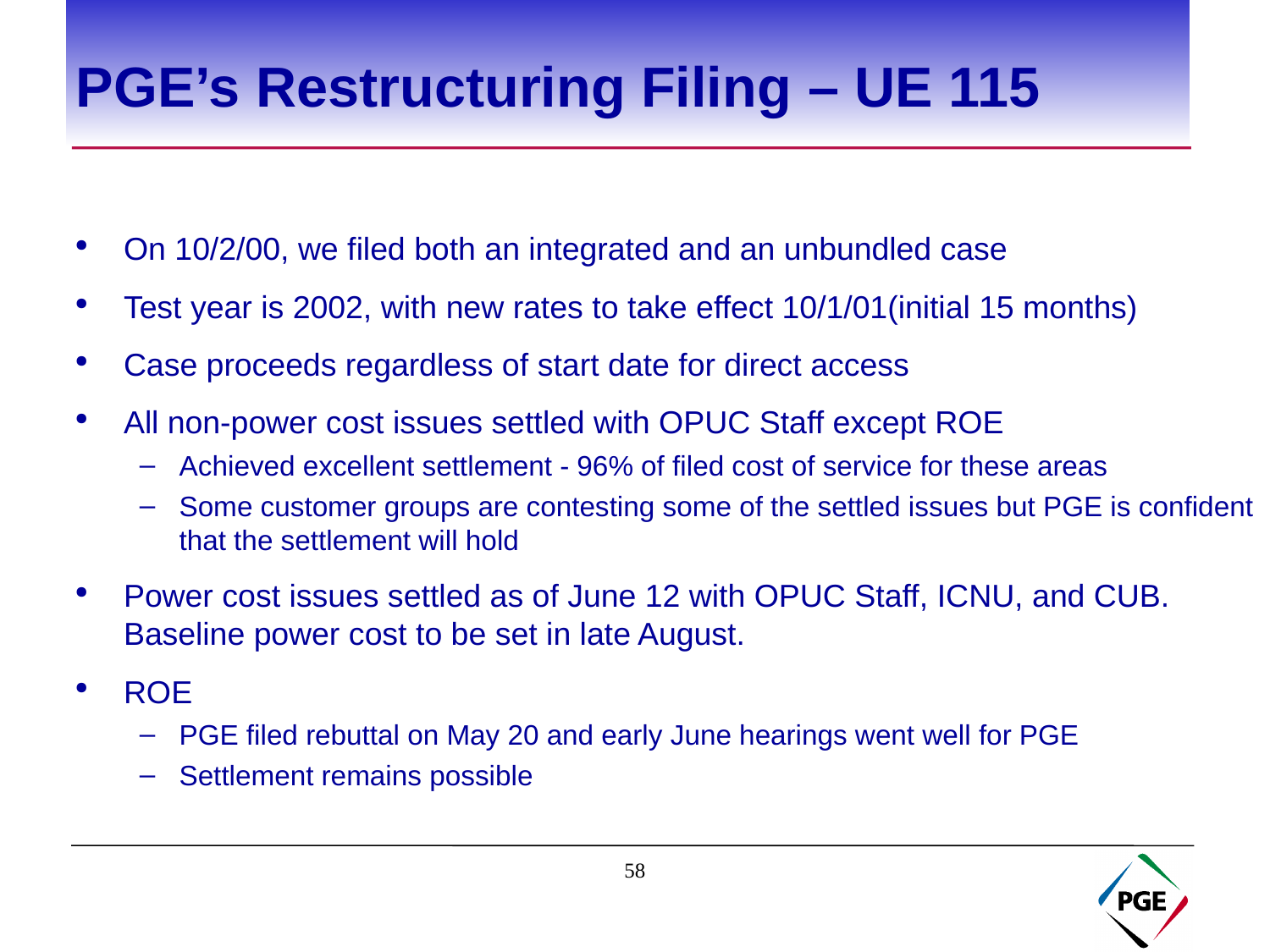

# PGE’s Restructuring Filing – UE 115
On 10/2/00, we filed both an integrated and an unbundled case
Test year is 2002, with new rates to take effect 10/1/01(initial 15 months)
Case proceeds regardless of start date for direct access
All non-power cost issues settled with OPUC Staff except ROE
Achieved excellent settlement - 96% of filed cost of service for these areas
Some customer groups are contesting some of the settled issues but PGE is confident that the settlement will hold
Power cost issues settled as of June 12 with OPUC Staff, ICNU, and CUB.  Baseline power cost to be set in late August.
ROE
PGE filed rebuttal on May 20 and early June hearings went well for PGE
Settlement remains possible
58